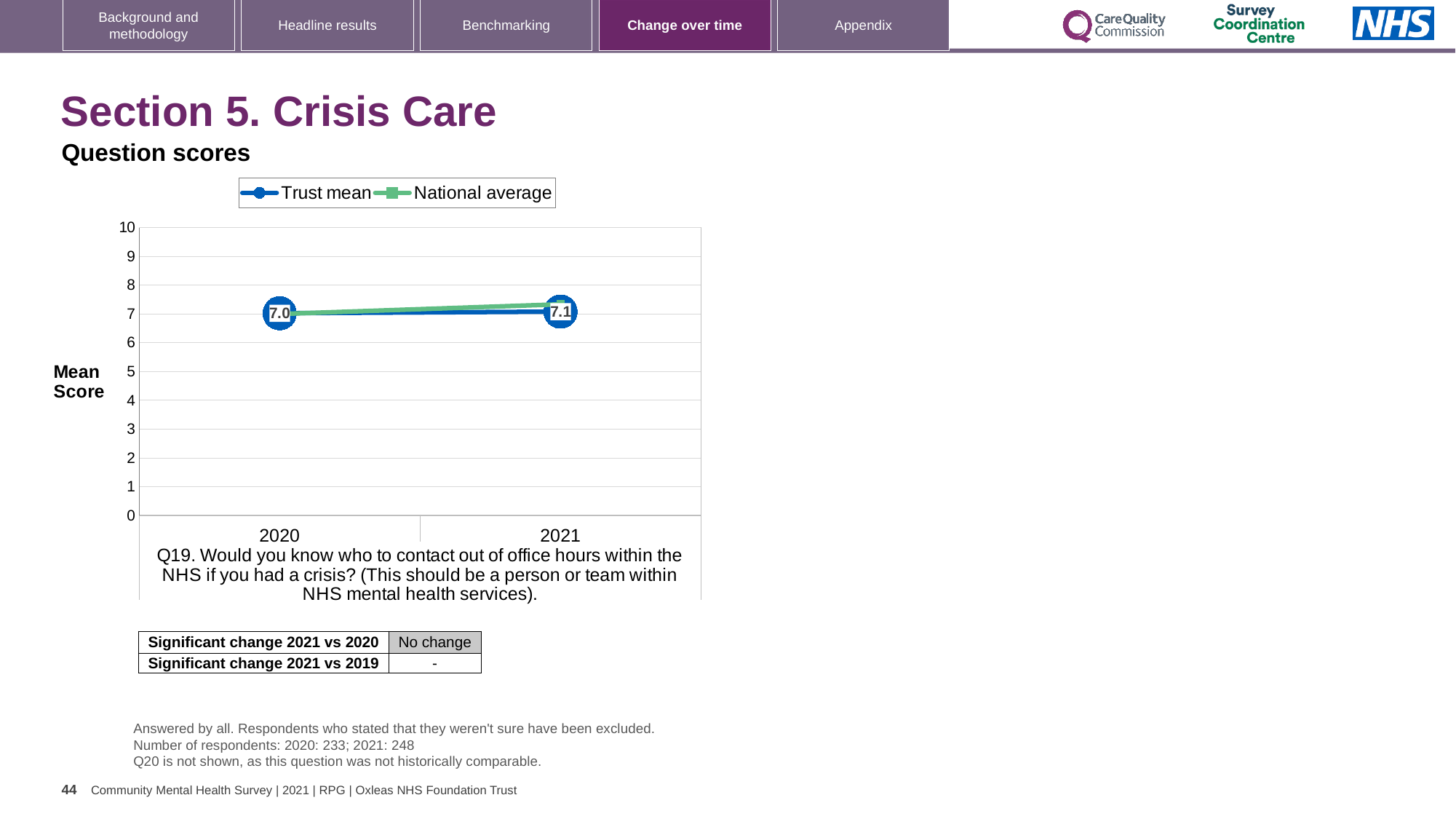

# Section 5. Crisis Care
Question scores

### Chart

| Category | Trust mean | National average |
|---|---|---|
| 2020 | 7.02336809706424 | 6.997368057993366 |
| 2021 | 7.08078051088382 | 7.3349695576317 |
| Significant change 2021 vs 2020 | No change |
| --- | --- |
| Significant change 2021 vs 2019 | - |
Answered by all. Respondents who stated that they weren't sure have been excluded.
Number of respondents: 2020: 233; 2021: 248
Q20 is not shown, as this question was not historically comparable.
44